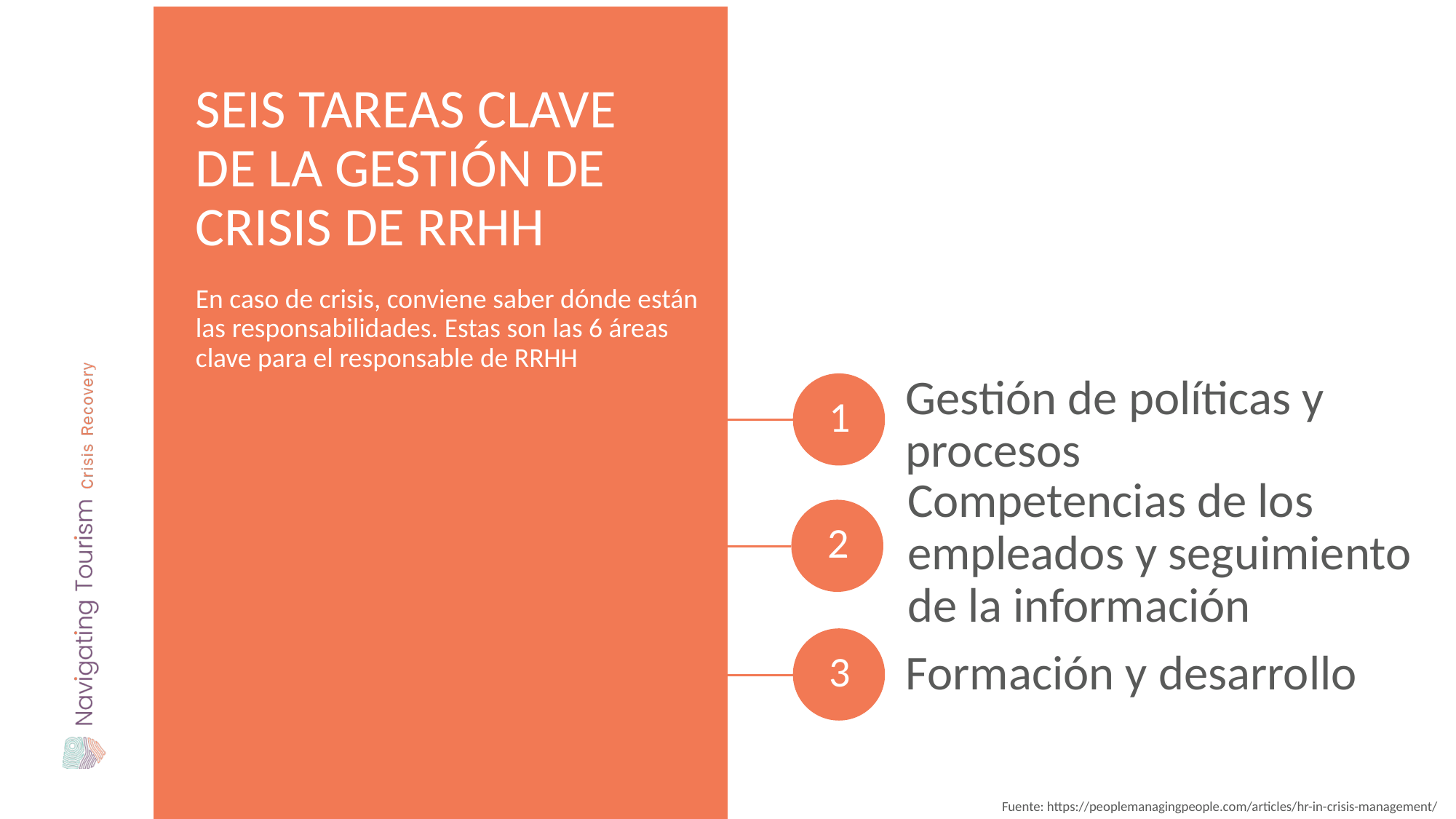

SEIS TAREAS CLAVE DE LA GESTIÓN DE CRISIS DE RRHH
En caso de crisis, conviene saber dónde están las responsabilidades. Estas son las 6 áreas clave para el responsable de RRHH
Gestión de políticas y procesos
1
Competencias de los empleados y seguimiento de la información
2
Formación y desarrollo
3
Fuente: https://peoplemanagingpeople.com/articles/hr-in-crisis-management/